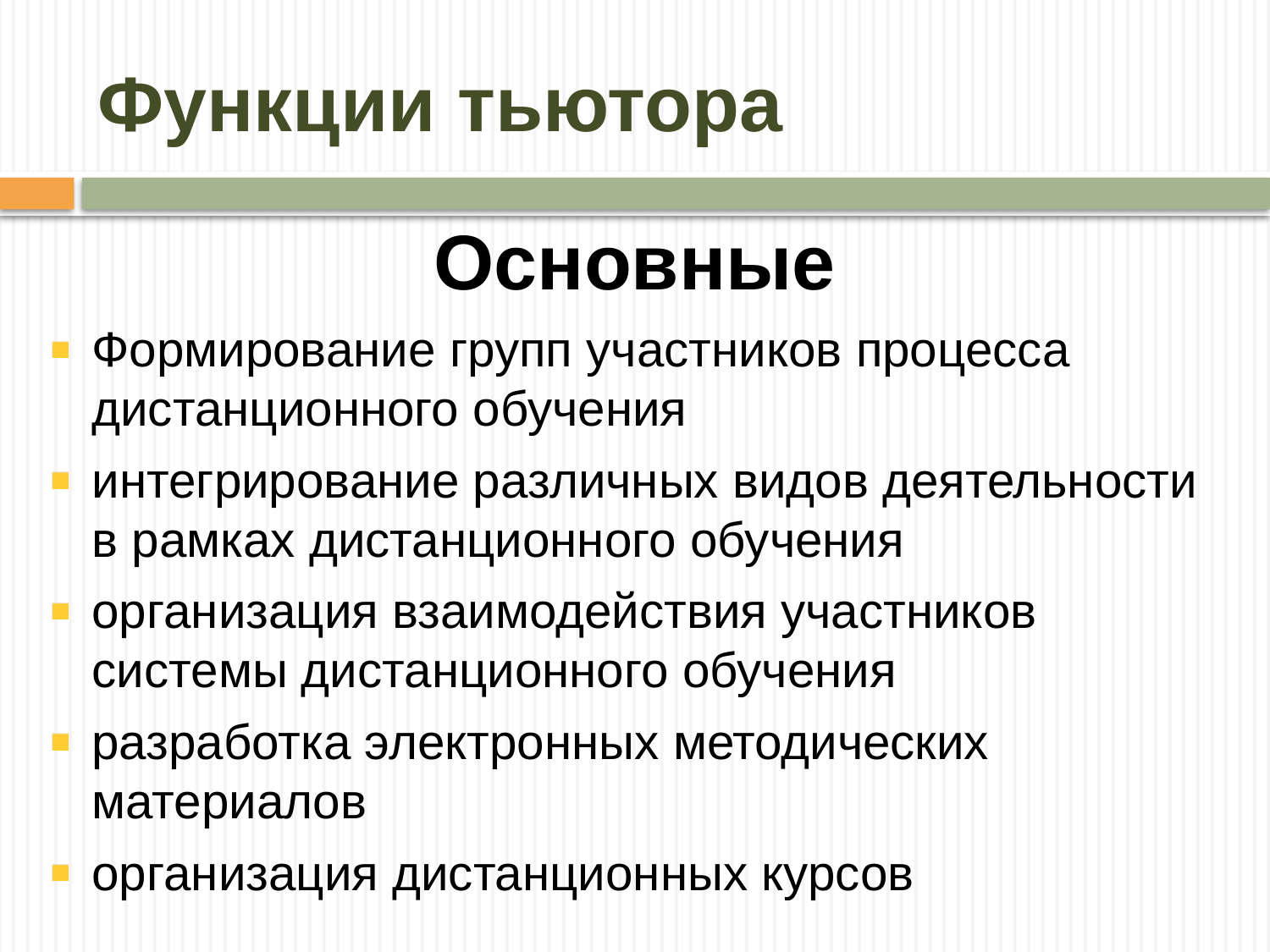

# Функции тьютора
Основные
Формирование групп участников процесса дистанционного обучения
интегрирование различных видов деятельности в рамках дистанционного обучения
организация взаимодействия участников системы дистанционного обучения
разработка электронных методических материалов
организация дистанционных курсов